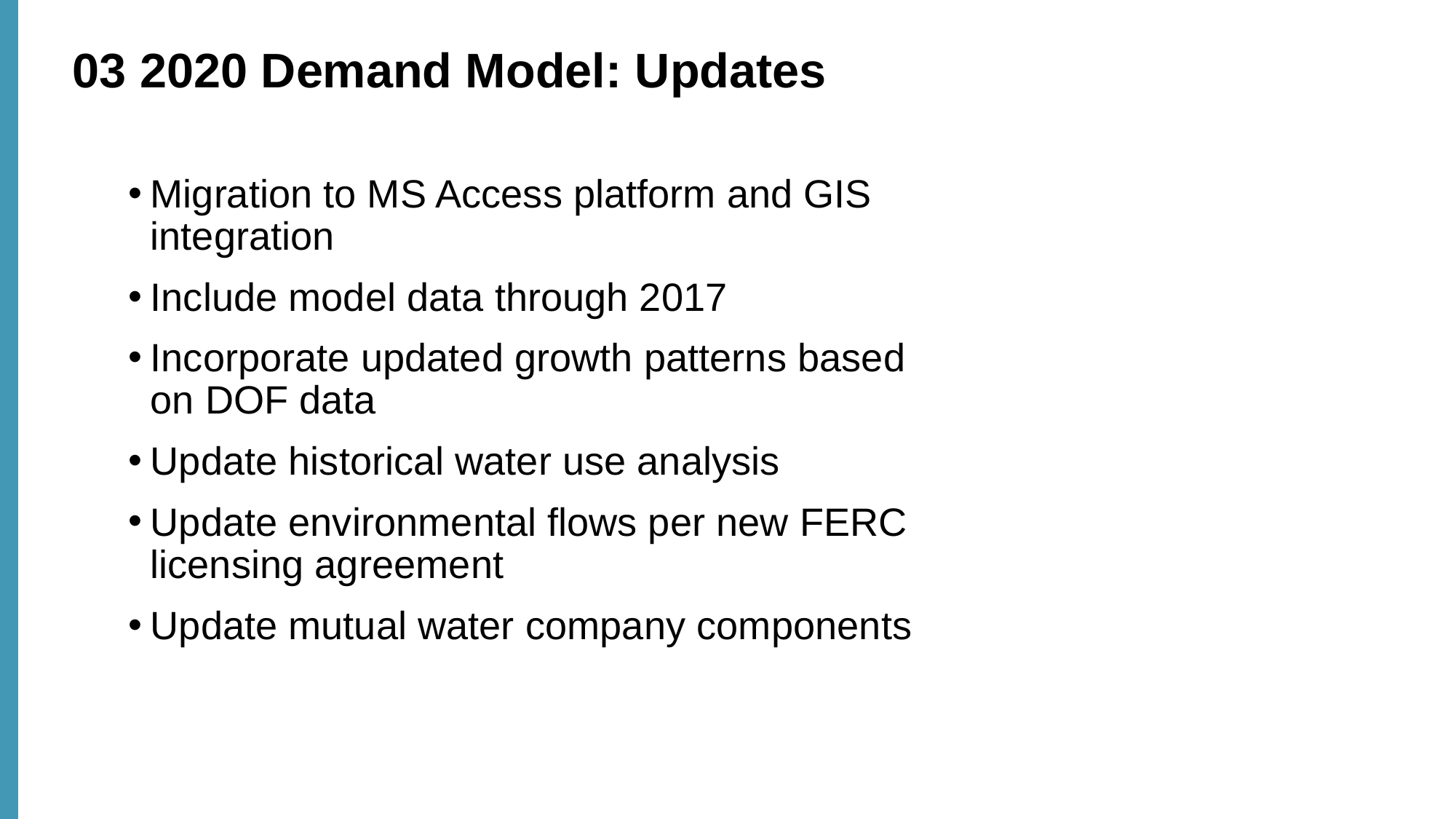

# 03 2020 Demand Model: Updates
Migration to MS Access platform and GIS integration
Include model data through 2017
Incorporate updated growth patterns based on DOF data
Update historical water use analysis
Update environmental flows per new FERC licensing agreement
Update mutual water company components